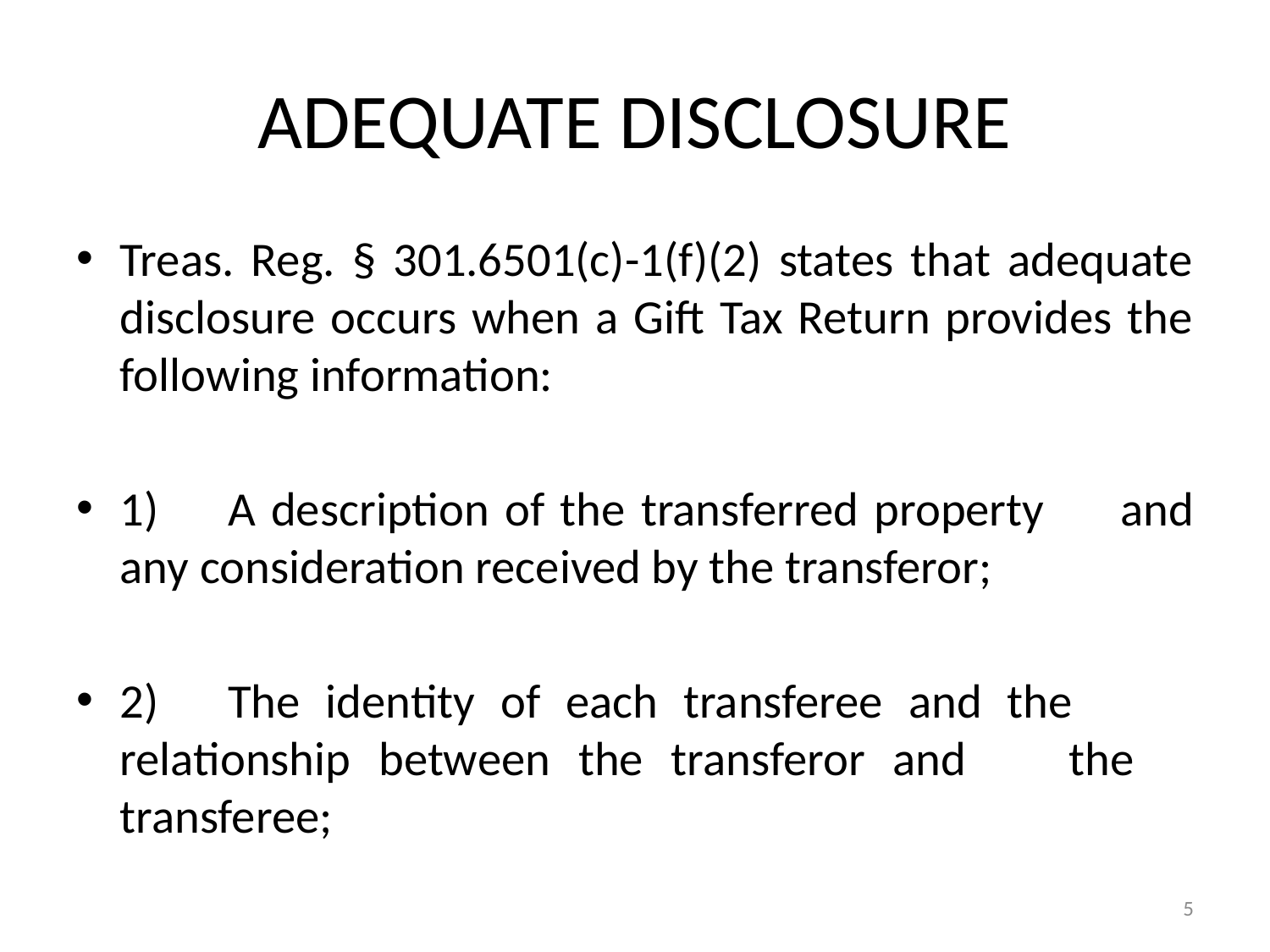

# ADEQUATE DISCLOSURE
Treas. Reg. § 301.6501(c)-1(f)(2) states that adequate disclosure occurs when a Gift Tax Return provides the following information:

1)	A description of the transferred property 	and 	any consideration received by the transferor;

2)	The identity of each transferee and the 	relationship between the transferor and 	the 	transferee;

5